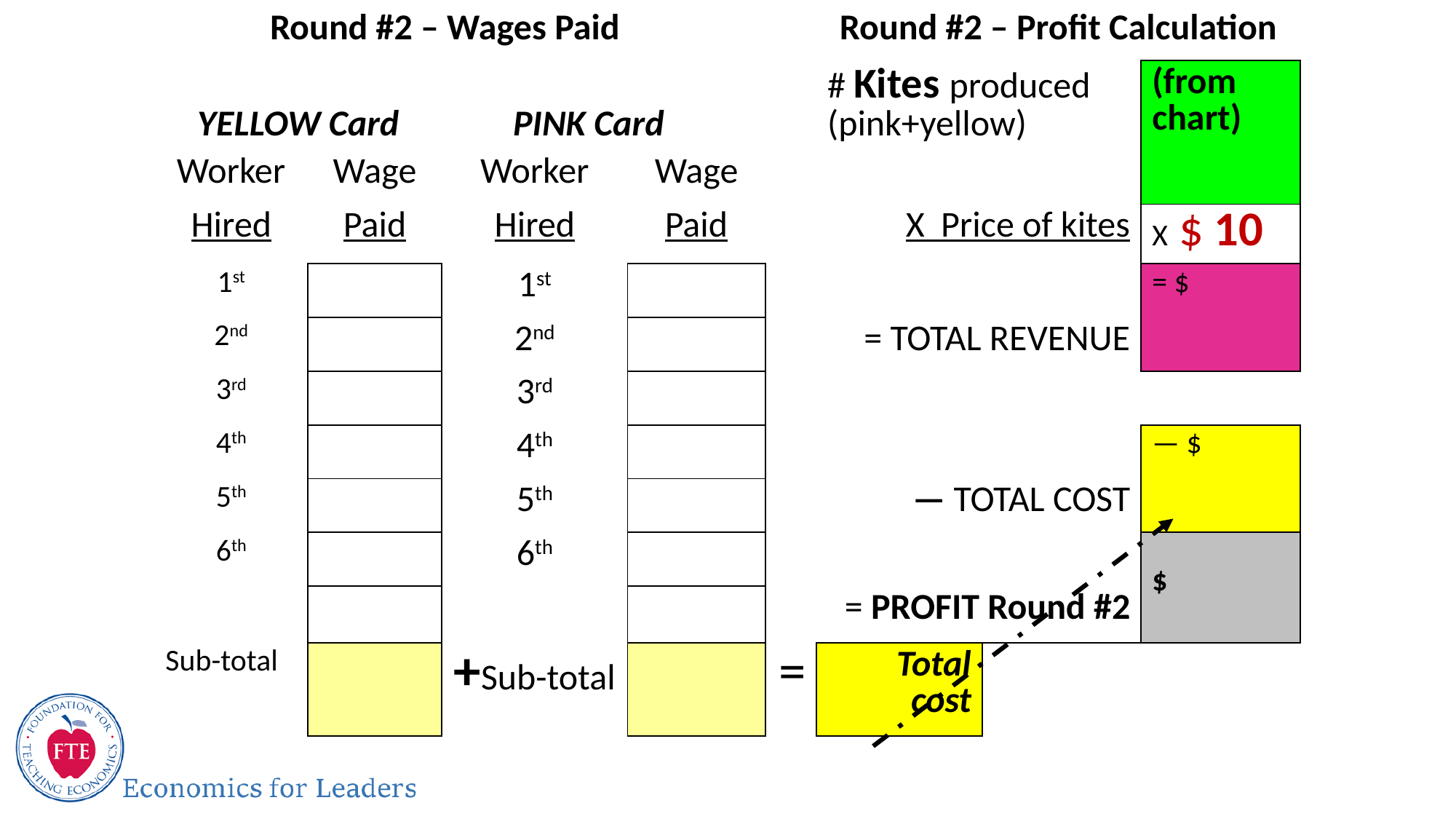

| Round #2 – Wages Paid |  |  |  |  |  | Round #2 – Profit Calculation |  |  |  |
| --- | --- | --- | --- | --- | --- | --- | --- | --- | --- |
| YELLOW Card |  | PINK Card |  |  |  | # Kites produced (pink+yellow) |  |  | (from chart) |
| Worker | Wage | Worker | Wage |  |  |  |  |  |  |
| Hired | Paid | Hired | Paid |  |  | X Price of kites |  |  | X $ 10 |
| 1st |  | 1st |  |  |  |  |  |  | = $ |
| 2nd |  | 2nd |  |  |  | = TOTAL REVENUE |  |  |  |
| 3rd |  | 3rd |  |  |  |  |  |  |  |
| 4th |  | 4th |  |  |  |  |  |  | — $ |
| 5th |  | 5th |  |  |  | — TOTAL COST |  |  |  |
| 6th |  | 6th |  |  |  |  |  |  | $ |
|  |  |  |  |  |  | = PROFIT Round #2 |  |  |  |
| Sub-total |  | +Sub-total |  |  | = | Total cost |  |  |  |